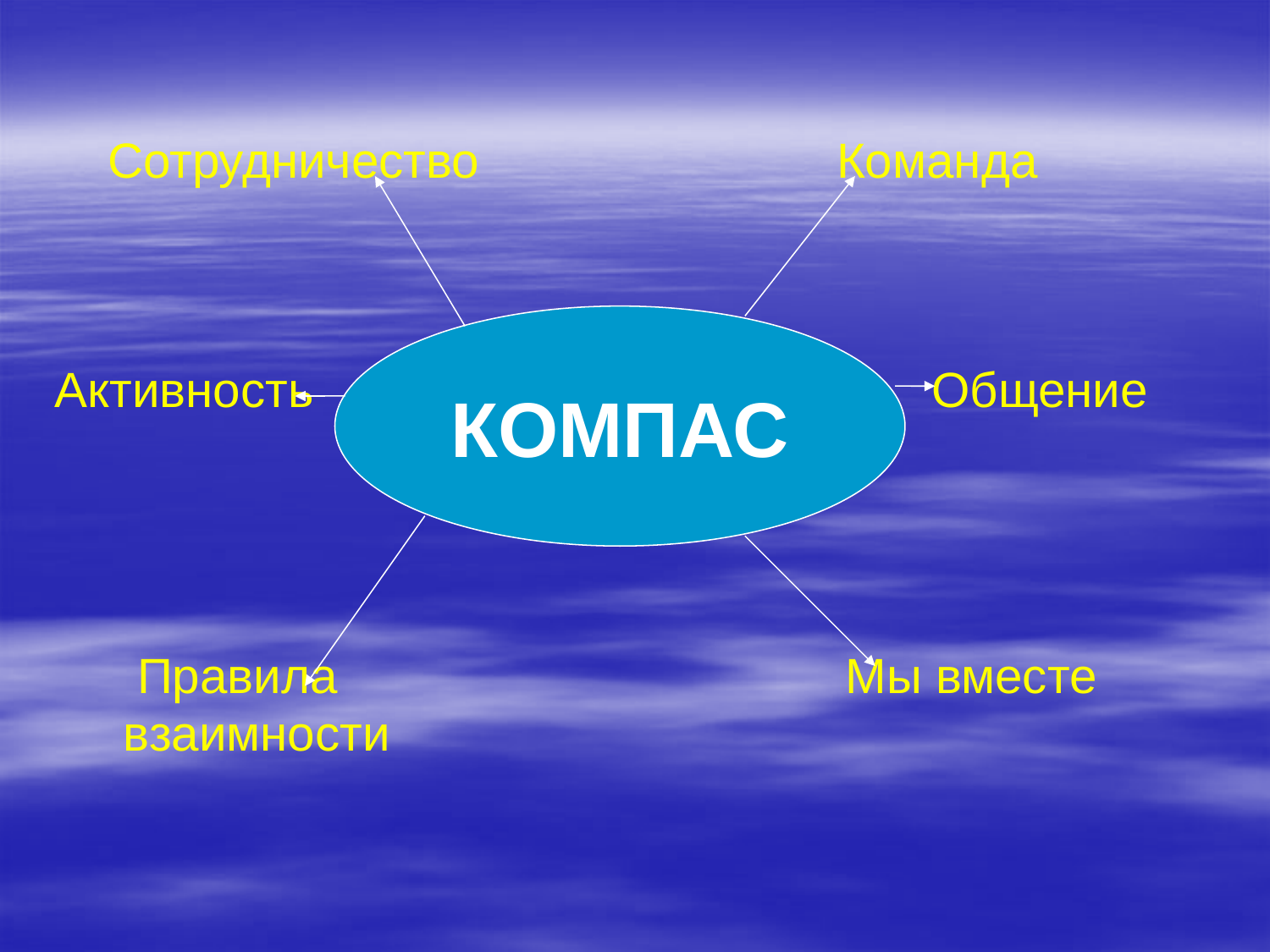

#

      Сотрудничество                          Команда

Активность                                             Общение

      Правила                                     Мы вместе
     взаимности

КОМПАС